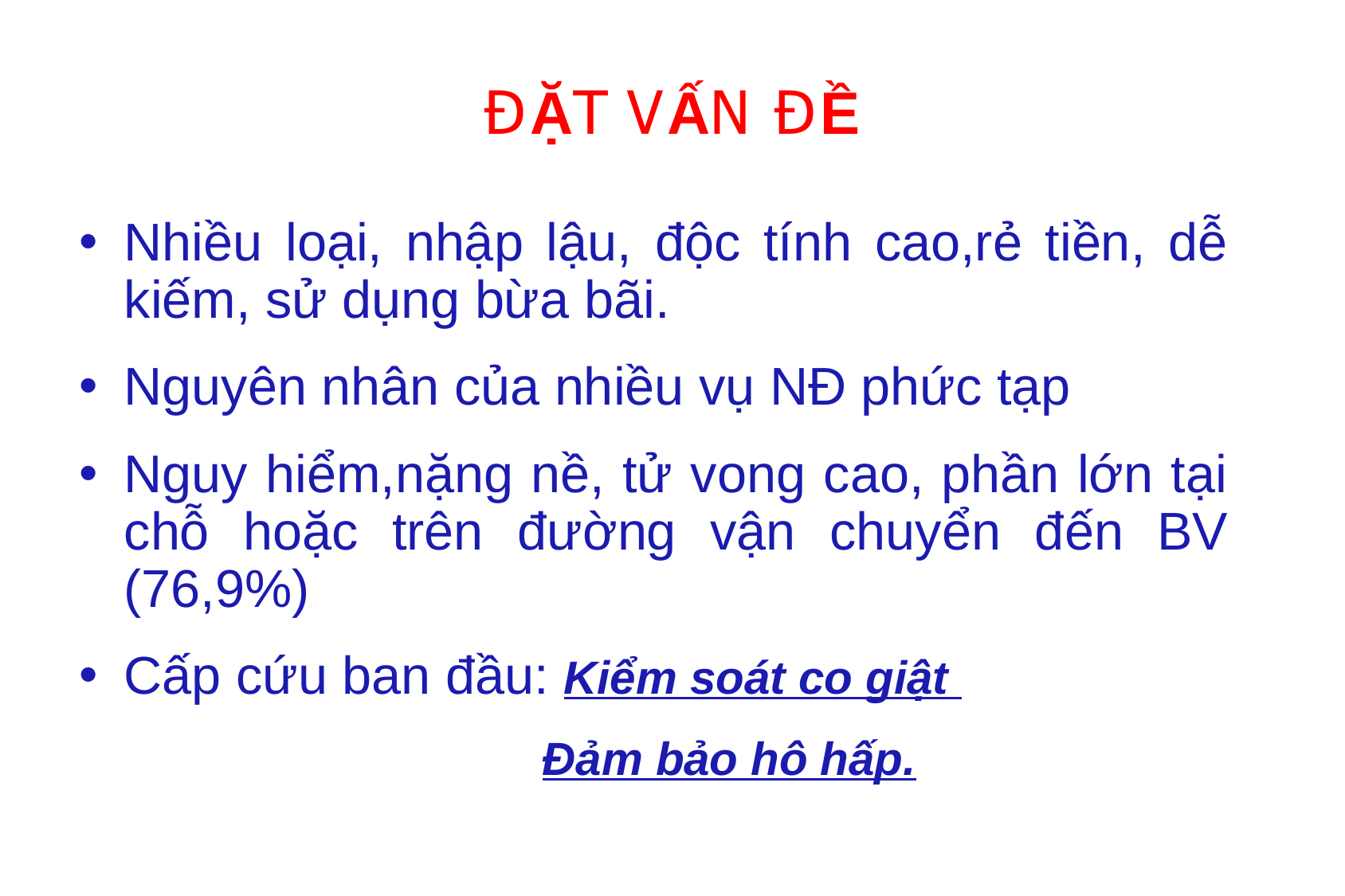

# ĐẶT VẤN ĐỀ
Nhiều loại, nhập lậu, độc tính cao,rẻ tiền, dễ kiếm, sử dụng bừa bãi.
Nguyên nhân của nhiều vụ NĐ phức tạp
Nguy hiểm,nặng nề, tử vong cao, phần lớn tại chỗ hoặc trên đường vận chuyển đến BV (76,9%)
Cấp cứu ban đầu: Kiểm soát co giật
Đảm bảo hô hấp.